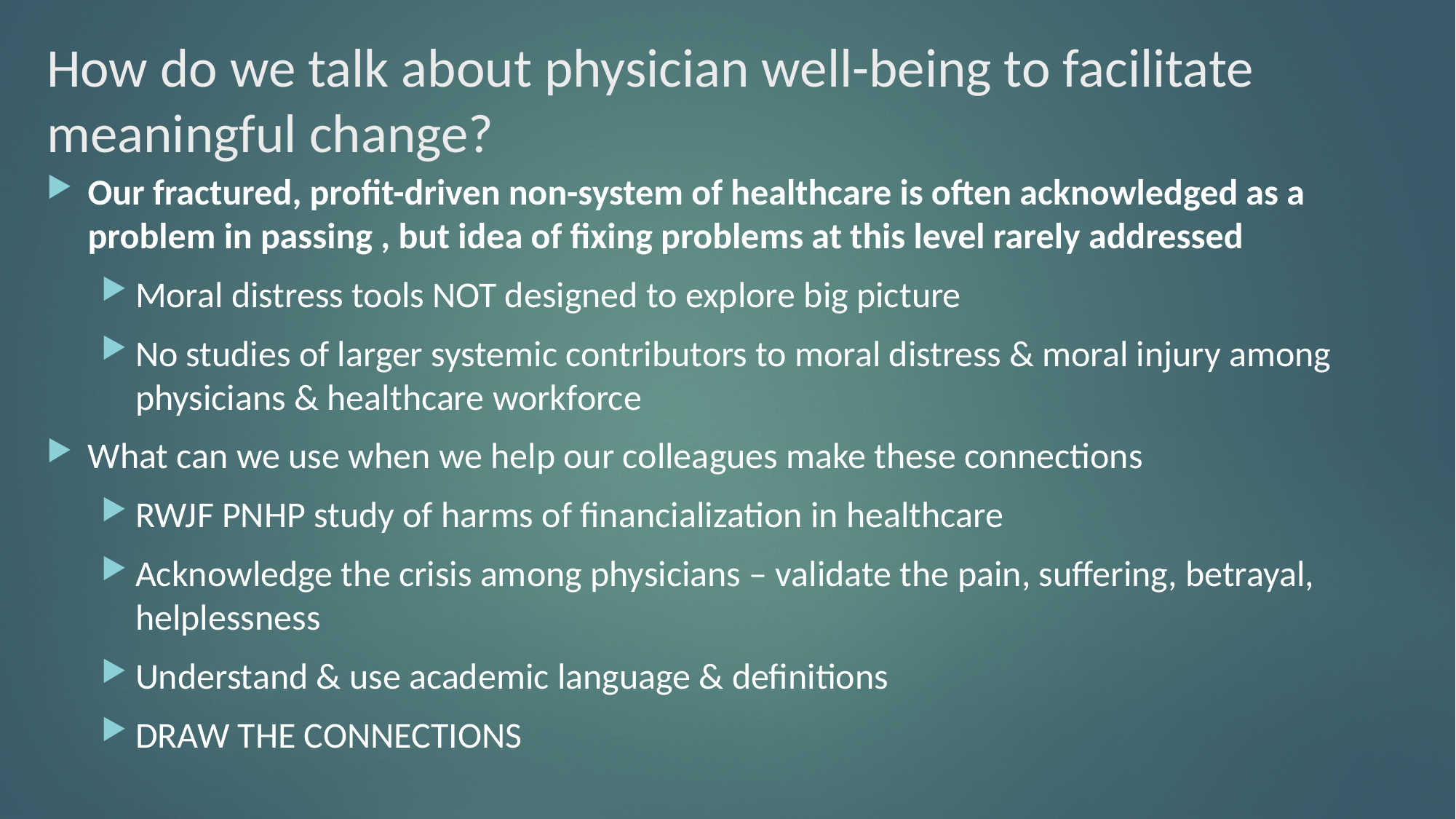

# How do we talk about physician well-being to facilitate meaningful change?
Our fractured, profit-driven non-system of healthcare is often acknowledged as a problem in passing , but idea of fixing problems at this level rarely addressed
Moral distress tools NOT designed to explore big picture
No studies of larger systemic contributors to moral distress & moral injury among physicians & healthcare workforce
What can we use when we help our colleagues make these connections
RWJF PNHP study of harms of financialization in healthcare
Acknowledge the crisis among physicians – validate the pain, suffering, betrayal, helplessness
Understand & use academic language & definitions
DRAW THE CONNECTIONS